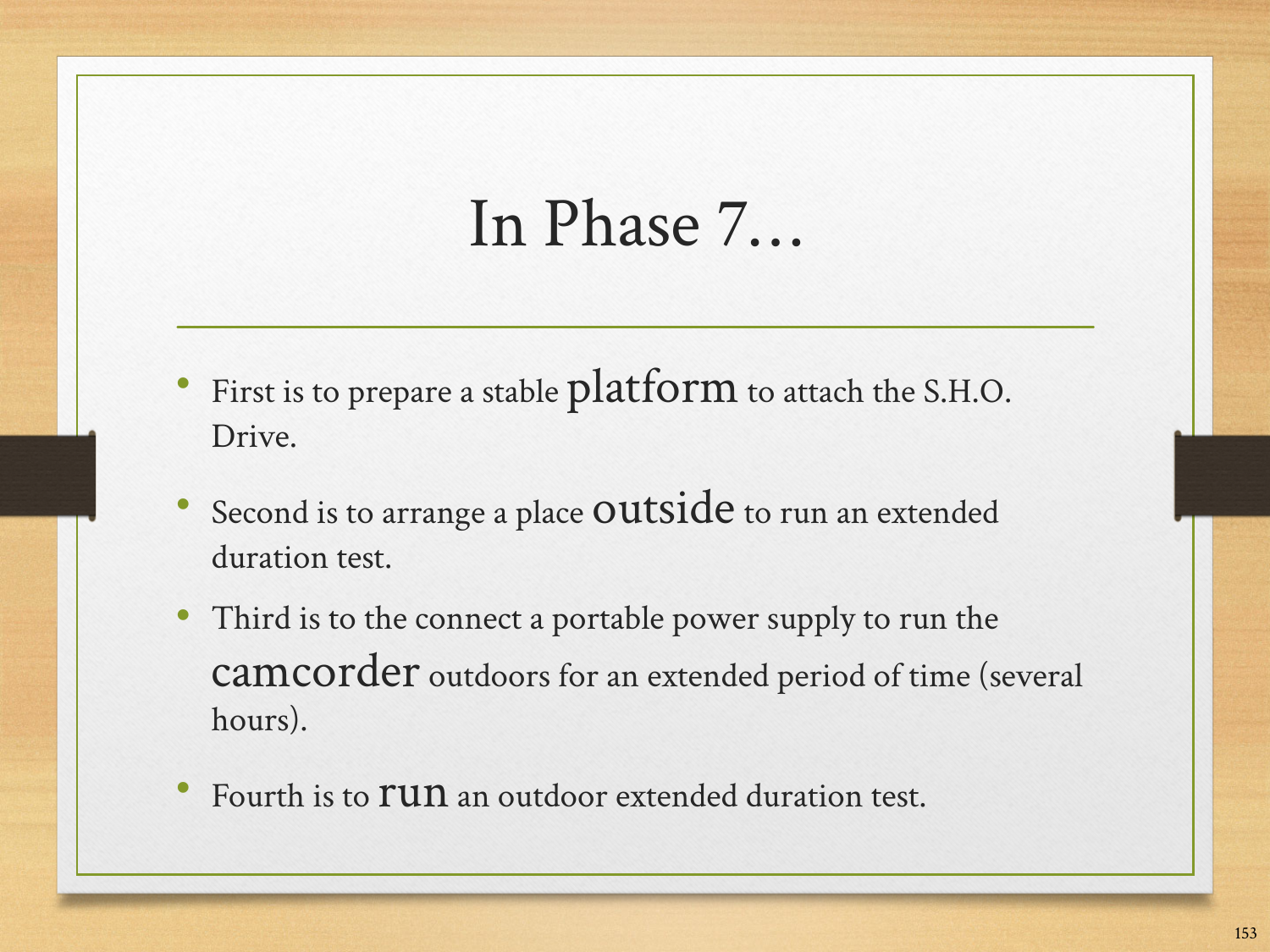

# In Phase 7…
First is to prepare a stable platform to attach the S.H.O. Drive.
Second is to arrange a place outside to run an extended duration test.
Third is to the connect a portable power supply to run the camcorder outdoors for an extended period of time (several hours).
Fourth is to run an outdoor extended duration test.
153